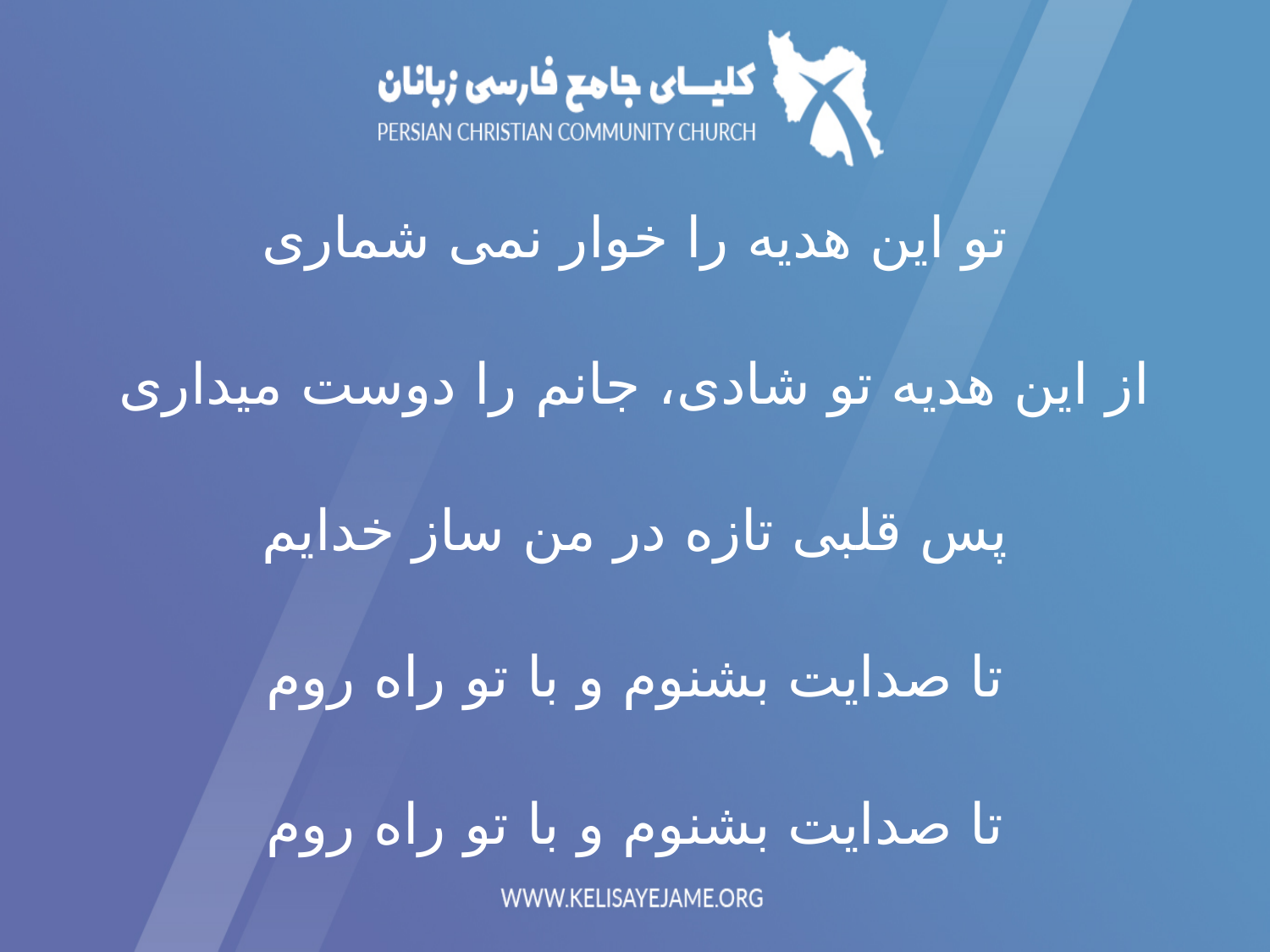

تو این هدیه را خوار نمی شماری
از این هدیه تو شادی، جانم را دوست میداری
پس قلبی تازه در من ساز خدایم
تا صدایت بشنوم و با تو راه روم
تا صدایت بشنوم و با تو راه روم